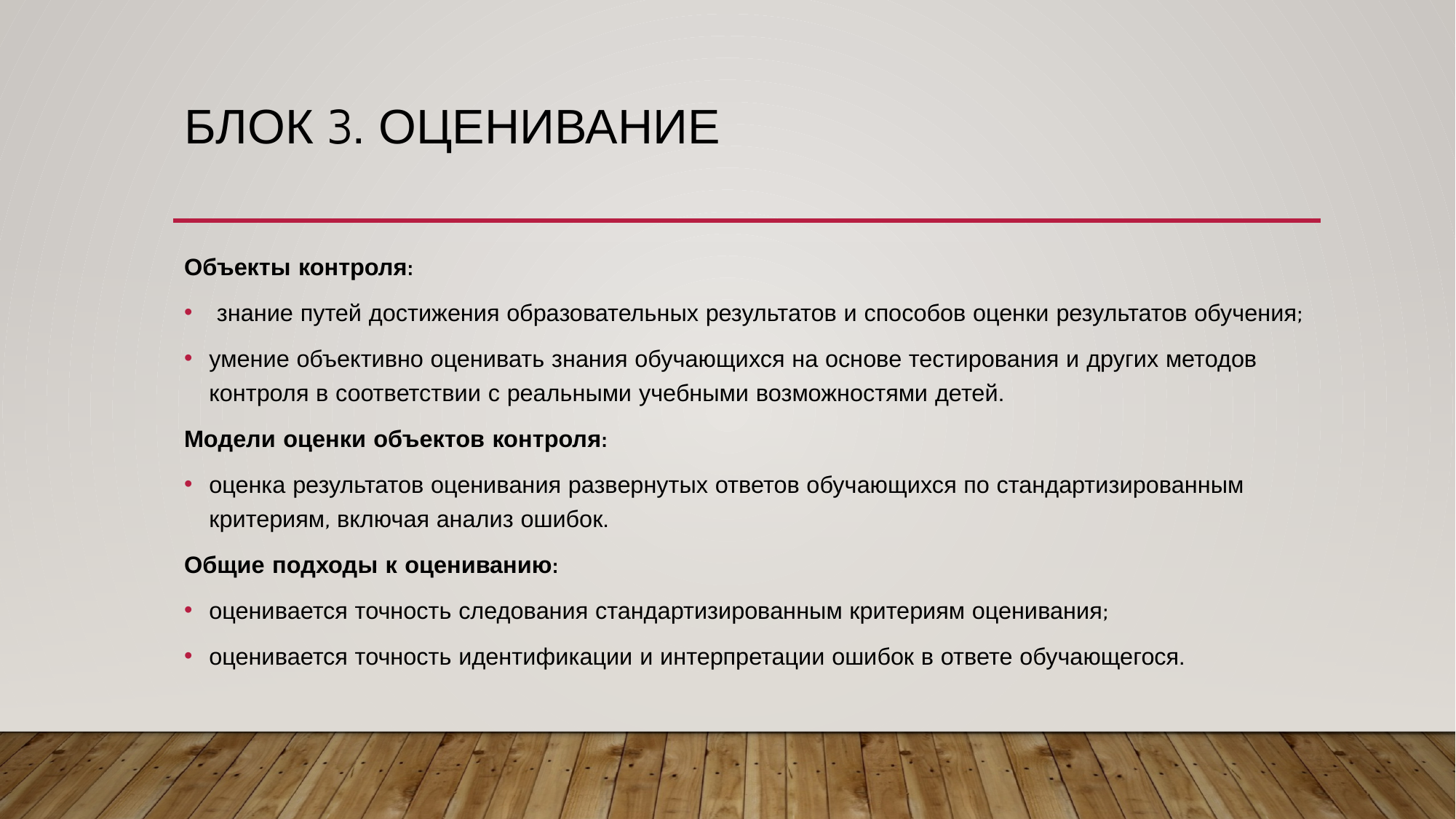

# Блок 3. Оценивание
Объекты контроля:
 знание путей достижения образовательных результатов и способов оценки результатов обучения;
умение объективно оценивать знания обучающихся на основе тестирования и других методов контроля в соответствии с реальными учебными возможностями детей.
Модели оценки объектов контроля:
оценка результатов оценивания развернутых ответов обучающихся по стандартизированным критериям, включая анализ ошибок.
Общие подходы к оцениванию:
оценивается точность следования стандартизированным критериям оценивания;
оценивается точность идентификации и интерпретации ошибок в ответе обучающегося.